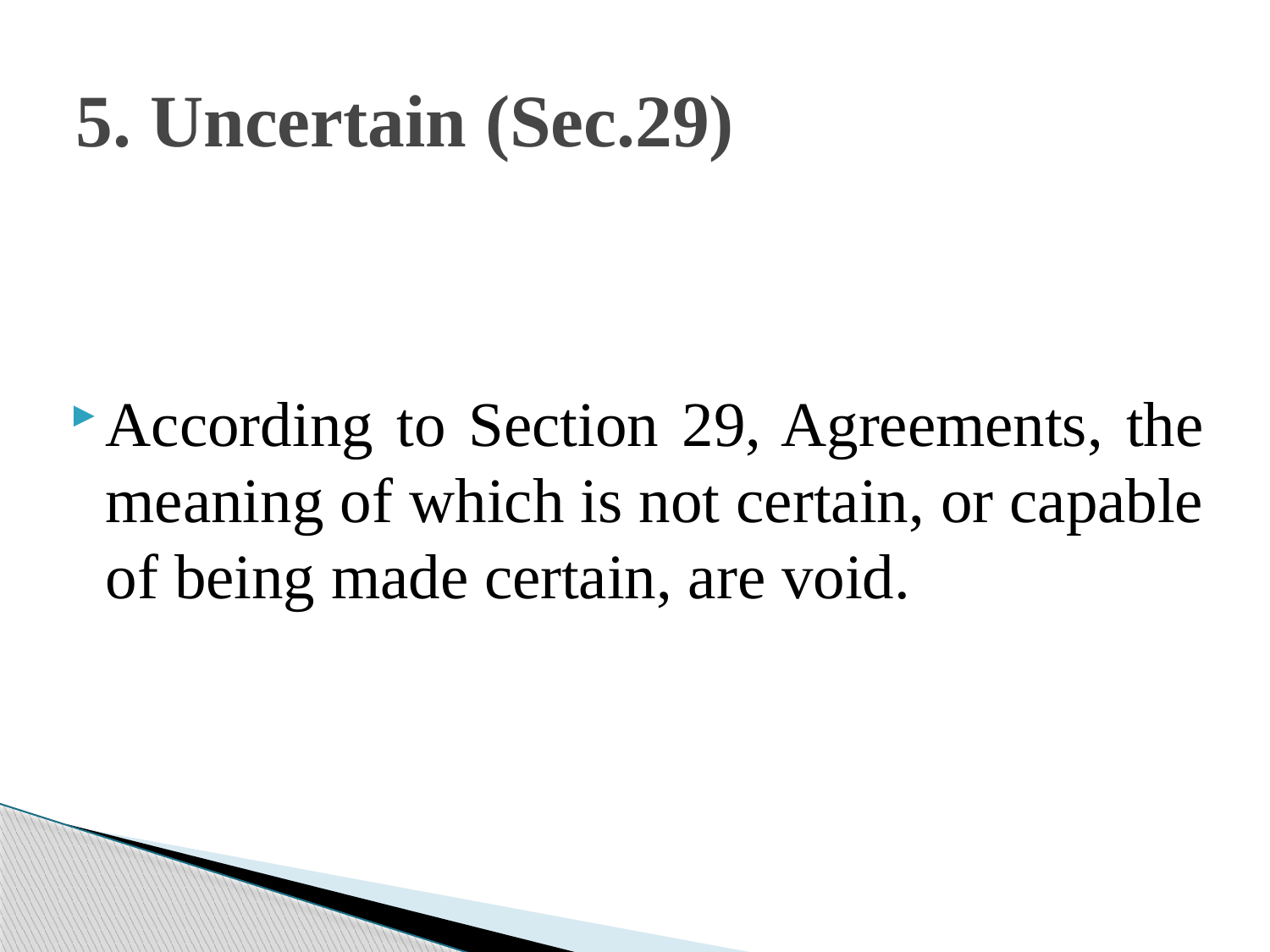

# 5. Uncertain (Sec.29)
According to Section 29, Agreements, the meaning of which is not certain, or capable of being made certain, are void.